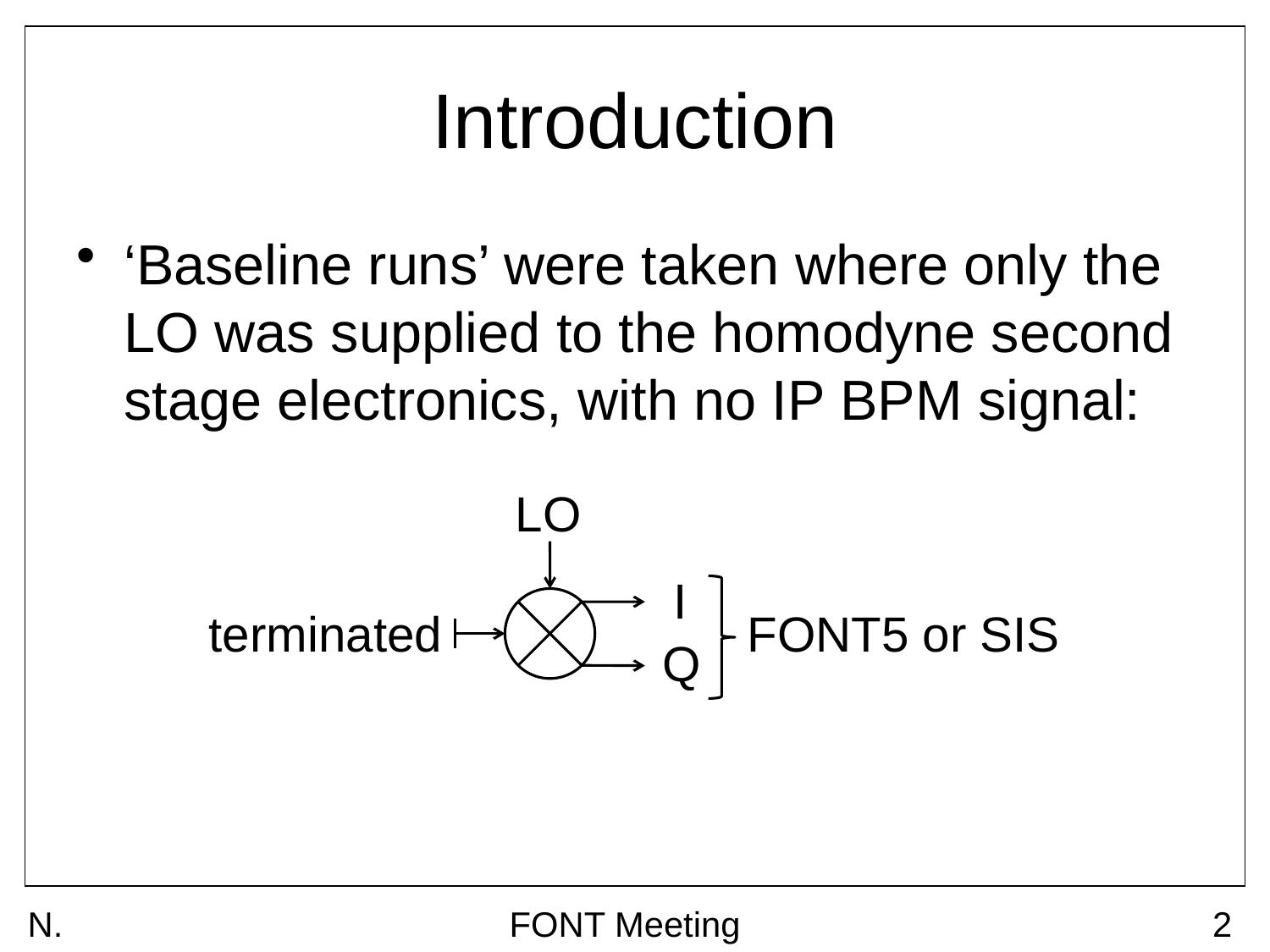

# Introduction
‘Baseline runs’ were taken where only the LO was supplied to the homodyne second stage electronics, with no IP BPM signal:
LO
I

terminated
FONT5 or SIS
Q
N. Blaskovic
FONT Meeting
2